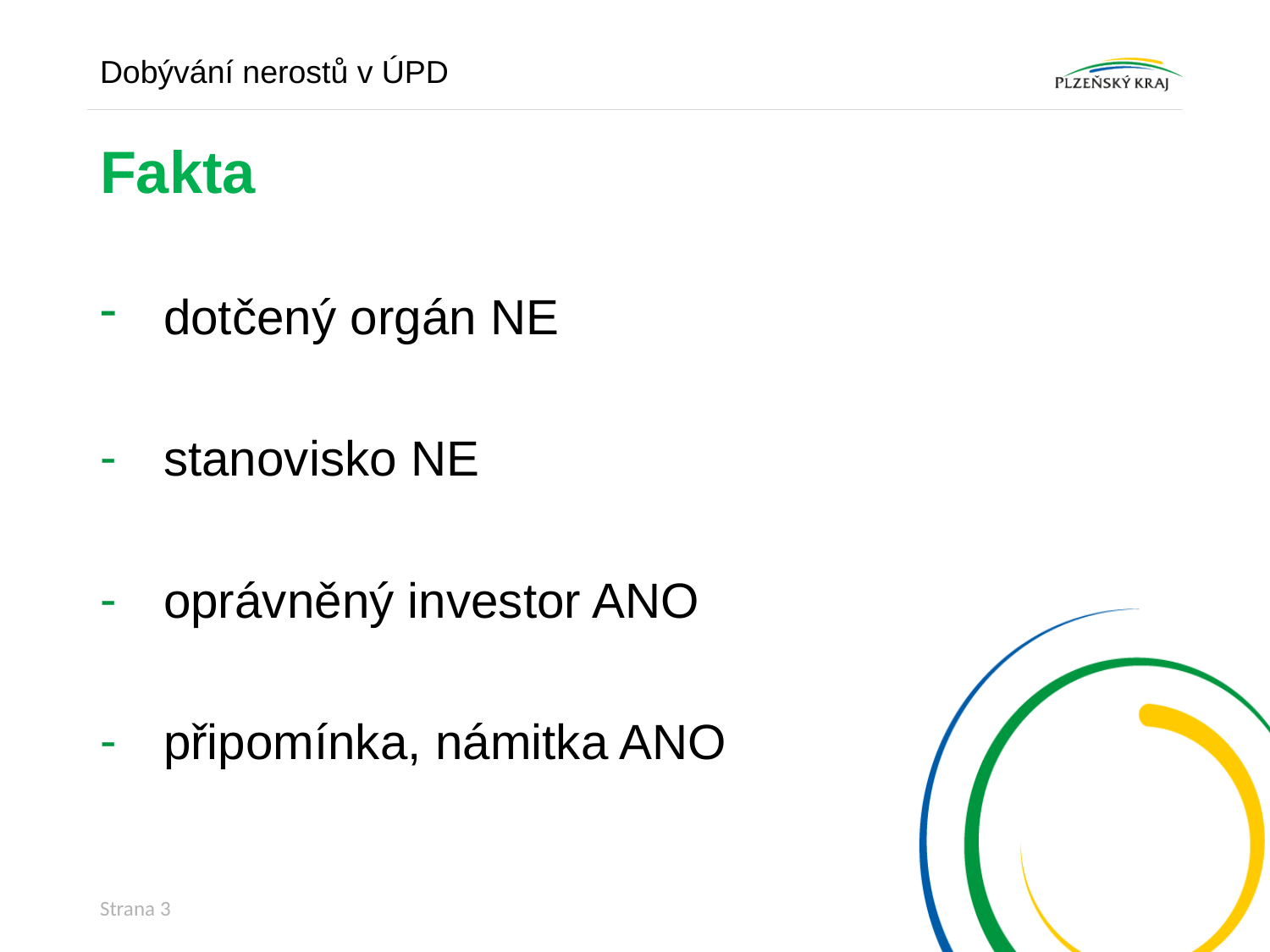

Dobývání nerostů v ÚPD
# Fakta

dotčený orgán NE

stanovisko NE

oprávněný investor ANO

připomínka, námitka ANO

Strana 3